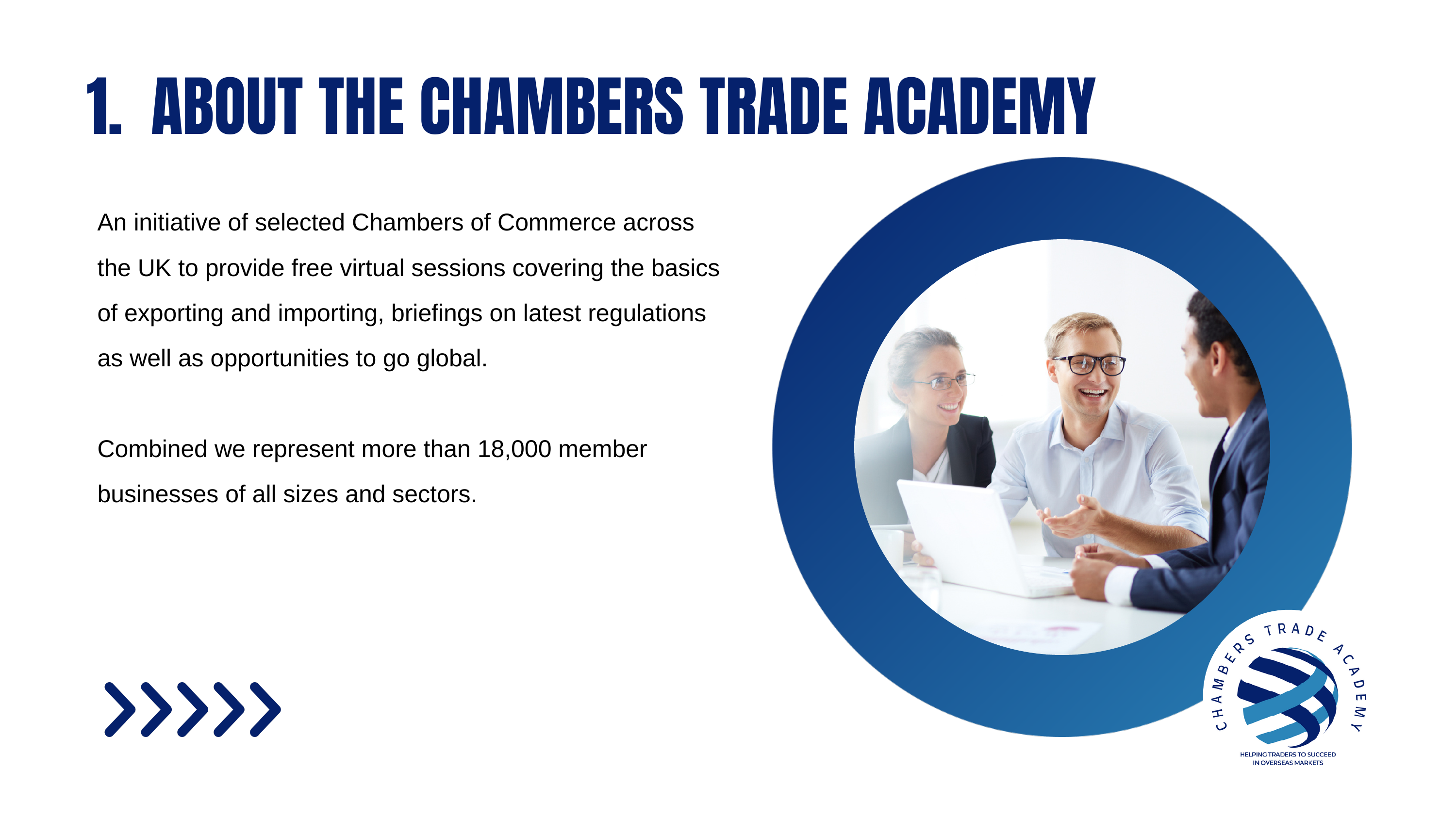

ABOUT THE CHAMBERS TRADE ACADEMY

An initiative of selected Chambers of Commerce across the UK to provide free virtual sessions covering the basics of exporting and importing, briefings on latest regulations as well as opportunities to go global.

Combined we represent more than 18,000 member businesses of all sizes and sectors.